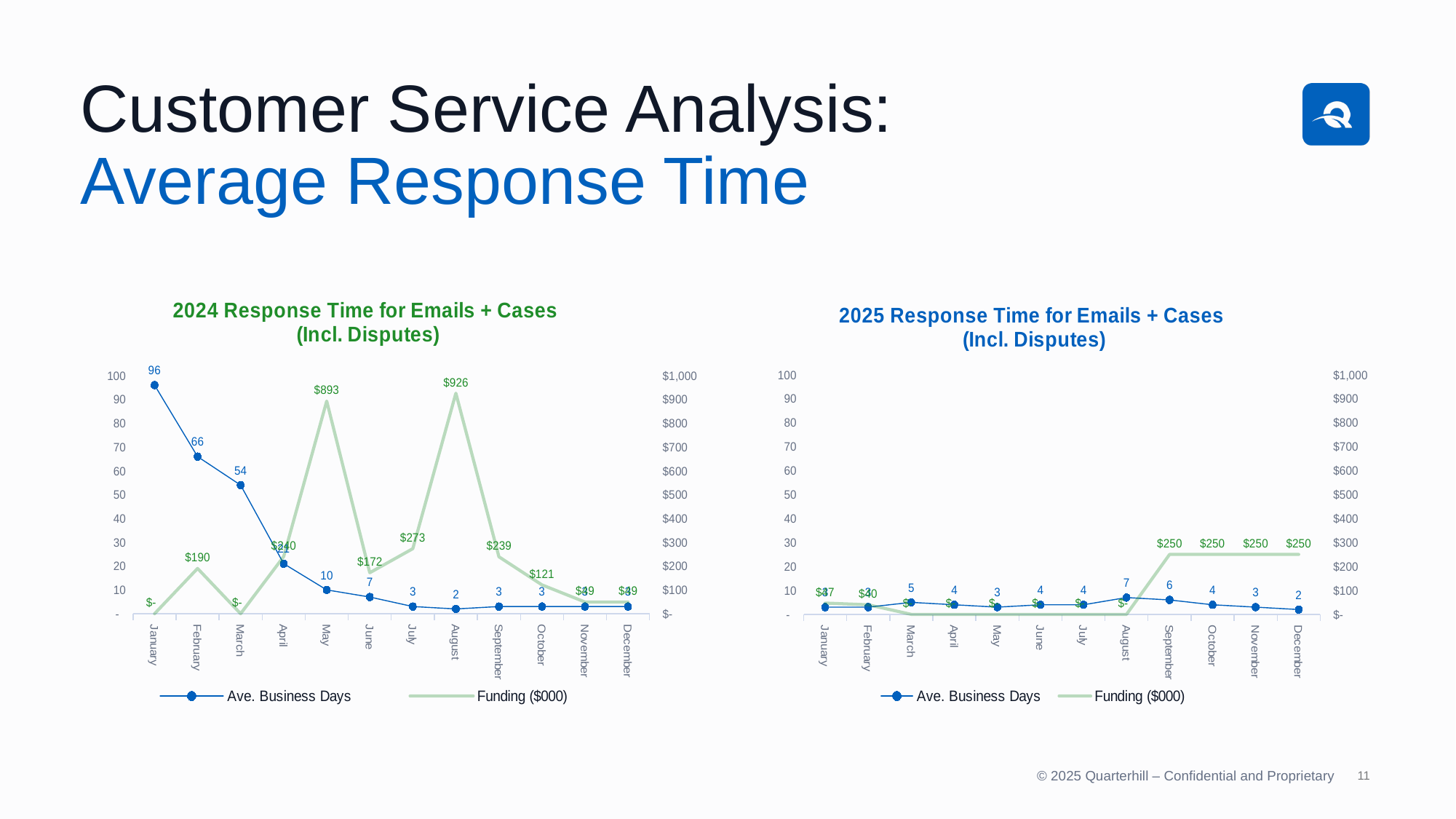

# Customer Service Analysis: Average Response Time

### Chart: 2024 Response Time for Emails + Cases (Incl. Disputes)

| Category | Ave. Business Days | Column2 | Column1 | Funding ($000) |
|---|---|---|---|---|
| January | 96.0 | None | None | 0.0 |
| February | 66.0 | None | None | 190.0 |
| March | 54.0 | None | None | 0.0 |
| April | 21.0 | None | None | 240.0 |
| May | 10.0 | None | None | 893.0 |
| June | 7.0 | None | None | 172.0 |
| July | 3.0 | None | None | 273.0 |
| August | 2.0 | None | None | 926.0 |
| September | 3.0 | None | None | 239.0 |
| October | 3.0 | None | None | 121.0 |
| November | 3.0 | None | None | 49.0 |
| December | 3.0 | None | None | 49.0 |

### Chart: 2025 Response Time for Emails + Cases
(Incl. Disputes)

| Category | Ave. Business Days | Column1 | Funding ($000) |
|---|---|---|---|
| January | 3.0 | None | 47.0 |
| February | 3.0 | None | 40.0 |
| March | 5.0 | None | 0.0 |
| April | 4.0 | None | 0.0 |
| May | 3.0 | None | 0.0 |
| June | 4.0 | None | 0.0 |
| July | 4.0 | None | 0.0 |
| August | 7.0 | None | 0.0 |
| September | 6.0 | None | 250.0 |
| October | 4.0 | None | 250.0 |
| November | 3.0 | None | 250.0 |
| December | 2.0 | None | 250.0 |
11